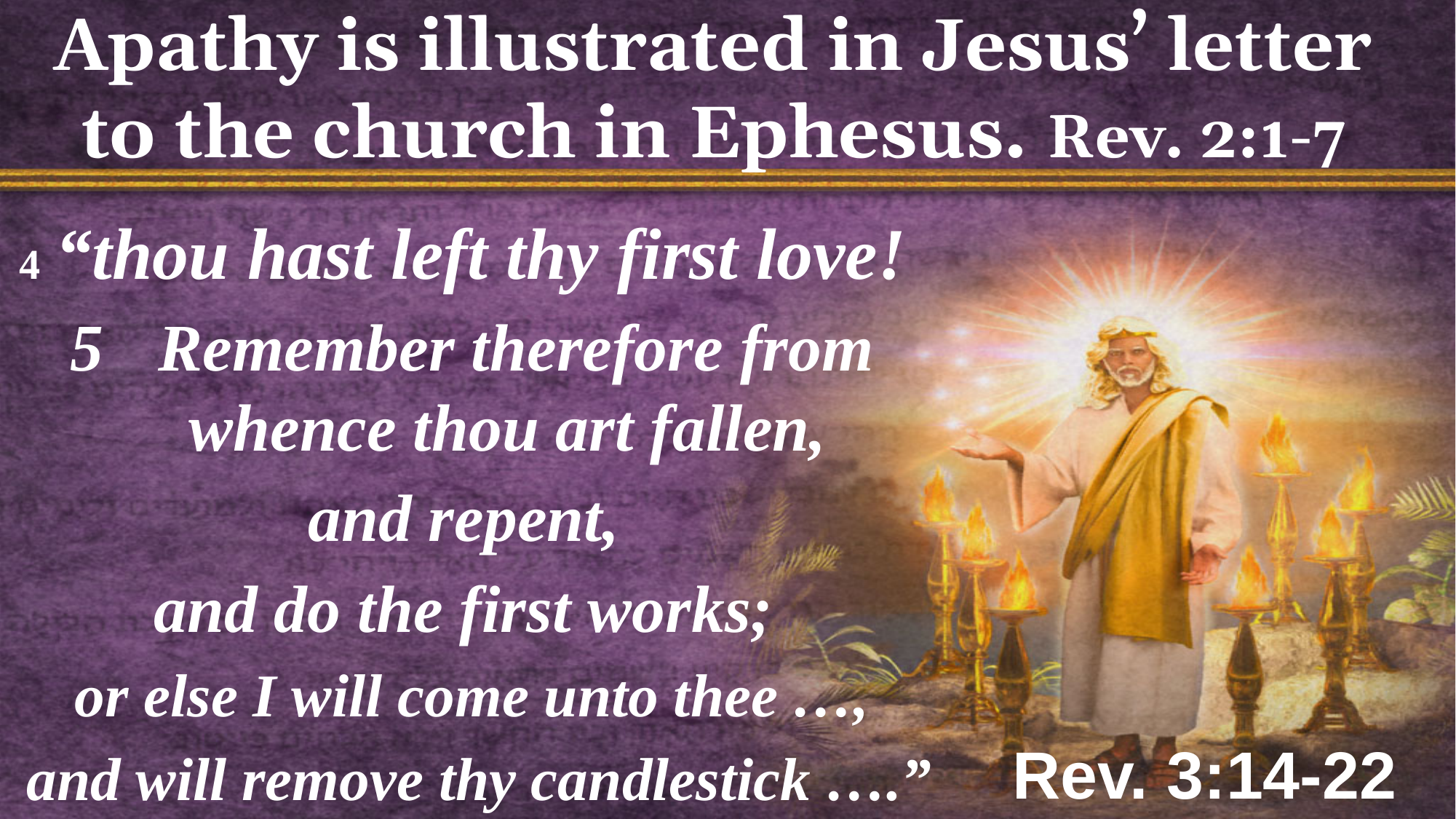

# Apathy is illustrated in Jesus’ letter to the church in Ephesus. Rev. 2:1-7
4 “thou hast left thy first love!
Remember therefore from whence thou art fallen,
and repent,
and do the first works;
or else I will come unto thee …,
 and will remove thy candlestick ….”
Rev. 3:14-22